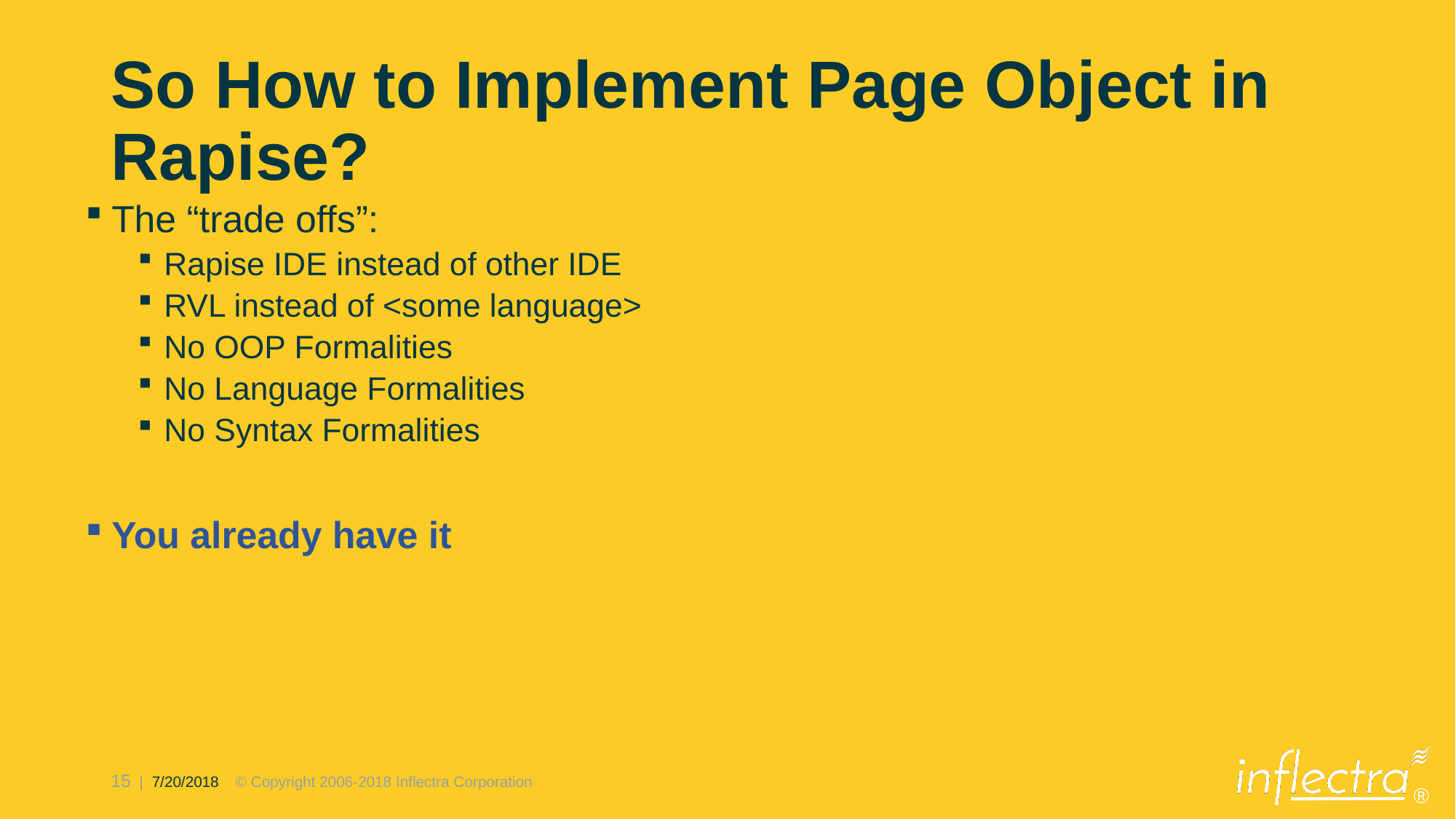

# So How to Implement Page Object in Rapise?
The “trade offs”:
Rapise IDE instead of other IDE
RVL instead of <some language>
No OOP Formalities
No Language Formalities
No Syntax Formalities

You already have it